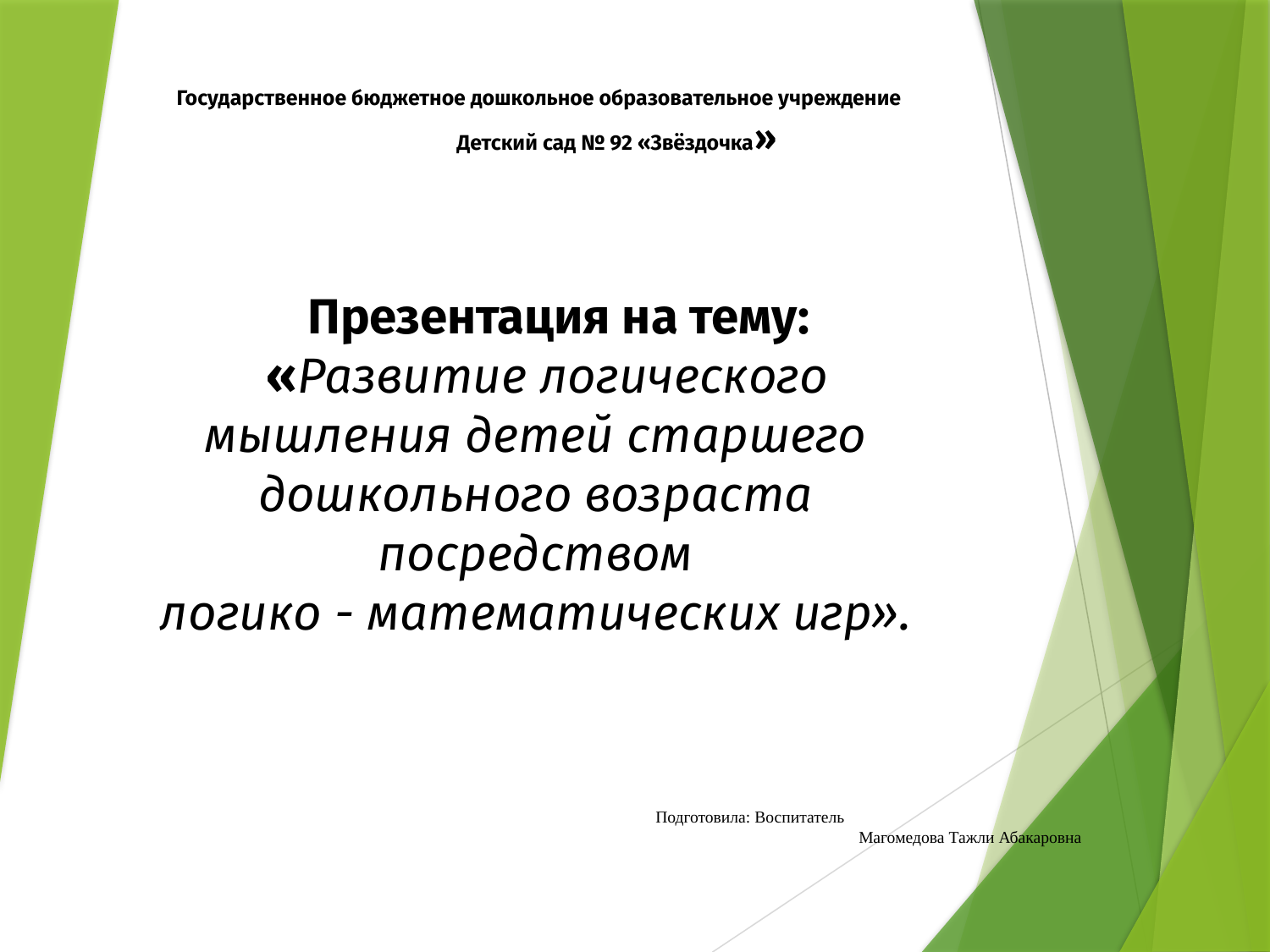

# Государственное бюджетное дошкольное образовательное учреждение                                           Детский сад № 92 «Звёздочка» Презентация на тему: «Развитие логического мышления детей старшего дошкольного возраста посредством логико - математических игр».

Подготовила: Воспитатель                                                         Магомедова Тажли Абакаровна